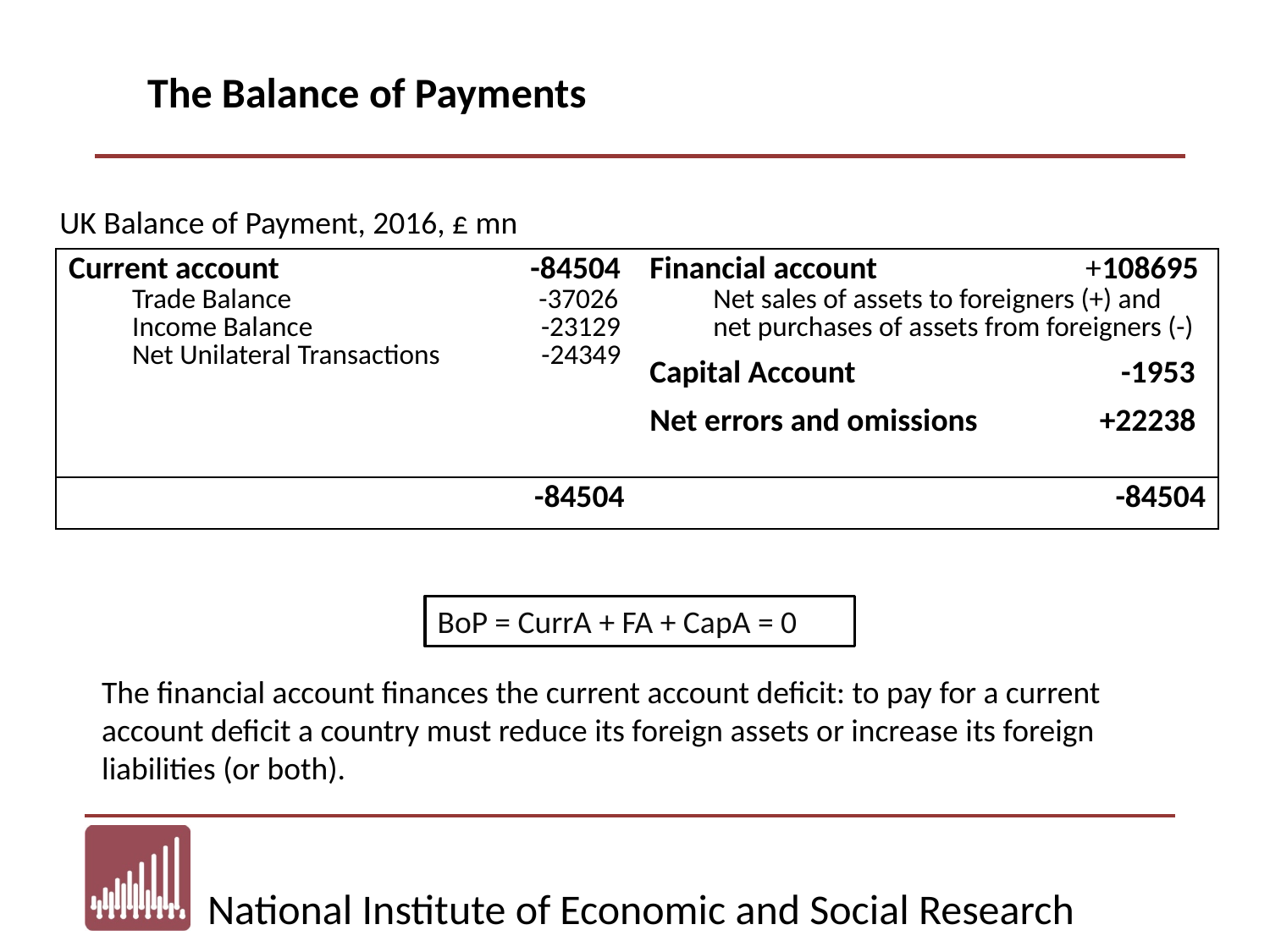

The Balance of Payments
UK Balance of Payment, 2016, £ mn
| Current account -84504 Trade Balance -37026 Income Balance -23129 Net Unilateral Transactions -24349 | Financial account +108695 Net sales of assets to foreigners (+) and net purchases of assets from foreigners (-) Capital Account -1953 Net errors and omissions +22238 |
| --- | --- |
| -84504 | -84504 |
BoP = CurrA + FA + CapA = 0
The financial account finances the current account deficit: to pay for a current account deficit a country must reduce its foreign assets or increase its foreign liabilities (or both).